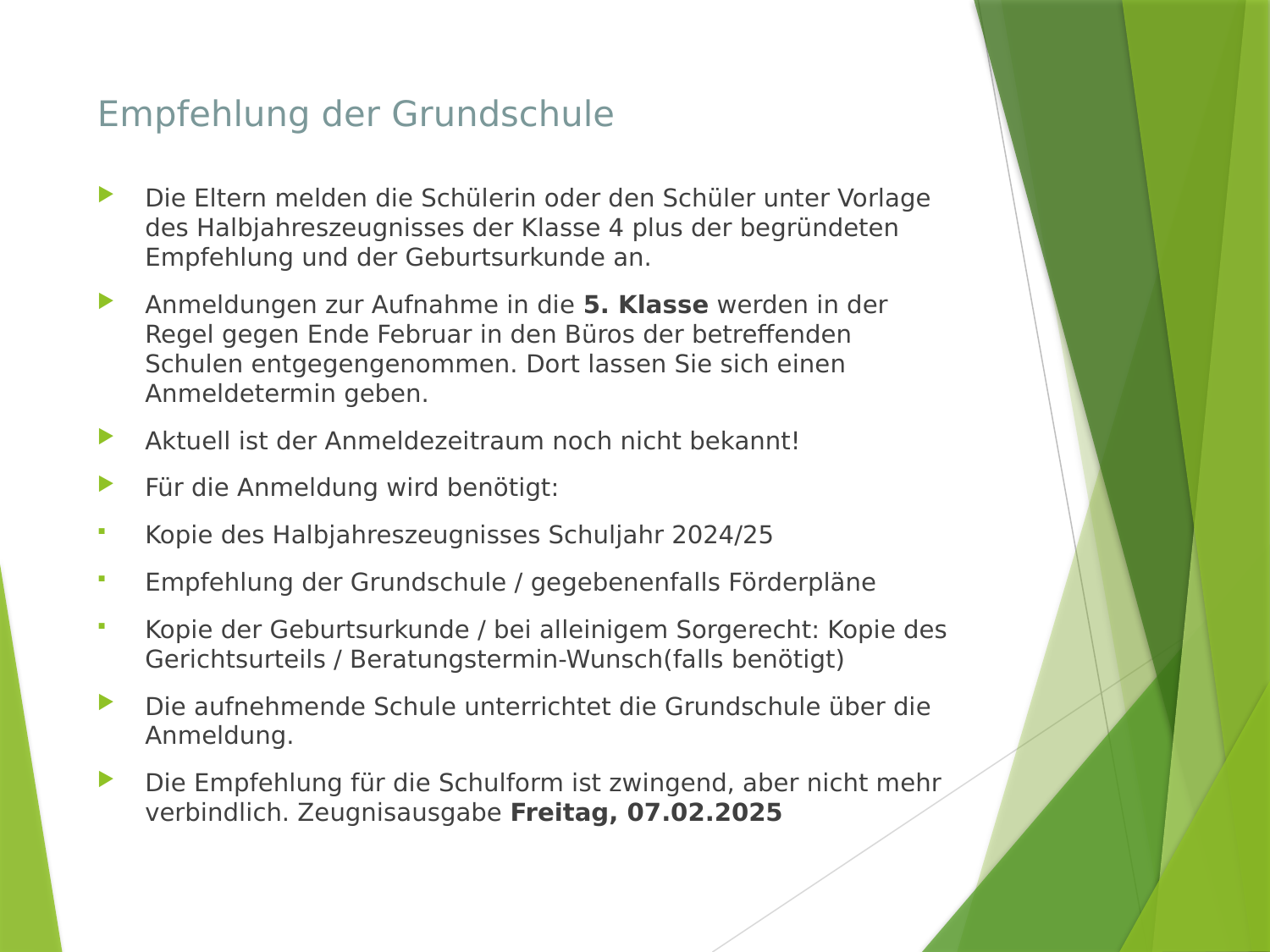

# Empfehlung der Grundschule
Die Eltern melden die Schülerin oder den Schüler unter Vorlage des Halbjahreszeugnisses der Klasse 4 plus der begründeten Empfehlung und der Geburtsurkunde an.
Anmeldungen zur Aufnahme in die 5. Klasse werden in der Regel gegen Ende Februar in den Büros der betreffenden Schulen entgegengenommen. Dort lassen Sie sich einen Anmeldetermin geben.
Aktuell ist der Anmeldezeitraum noch nicht bekannt!
Für die Anmeldung wird benötigt:
Kopie des Halbjahreszeugnisses Schuljahr 2024/25
Empfehlung der Grundschule / gegebenenfalls Förderpläne
Kopie der Geburtsurkunde / bei alleinigem Sorgerecht: Kopie des Gerichtsurteils / Beratungstermin-Wunsch(falls benötigt)
Die aufnehmende Schule unterrichtet die Grundschule über die Anmeldung.
Die Empfehlung für die Schulform ist zwingend, aber nicht mehr verbindlich. Zeugnisausgabe Freitag, 07.02.2025